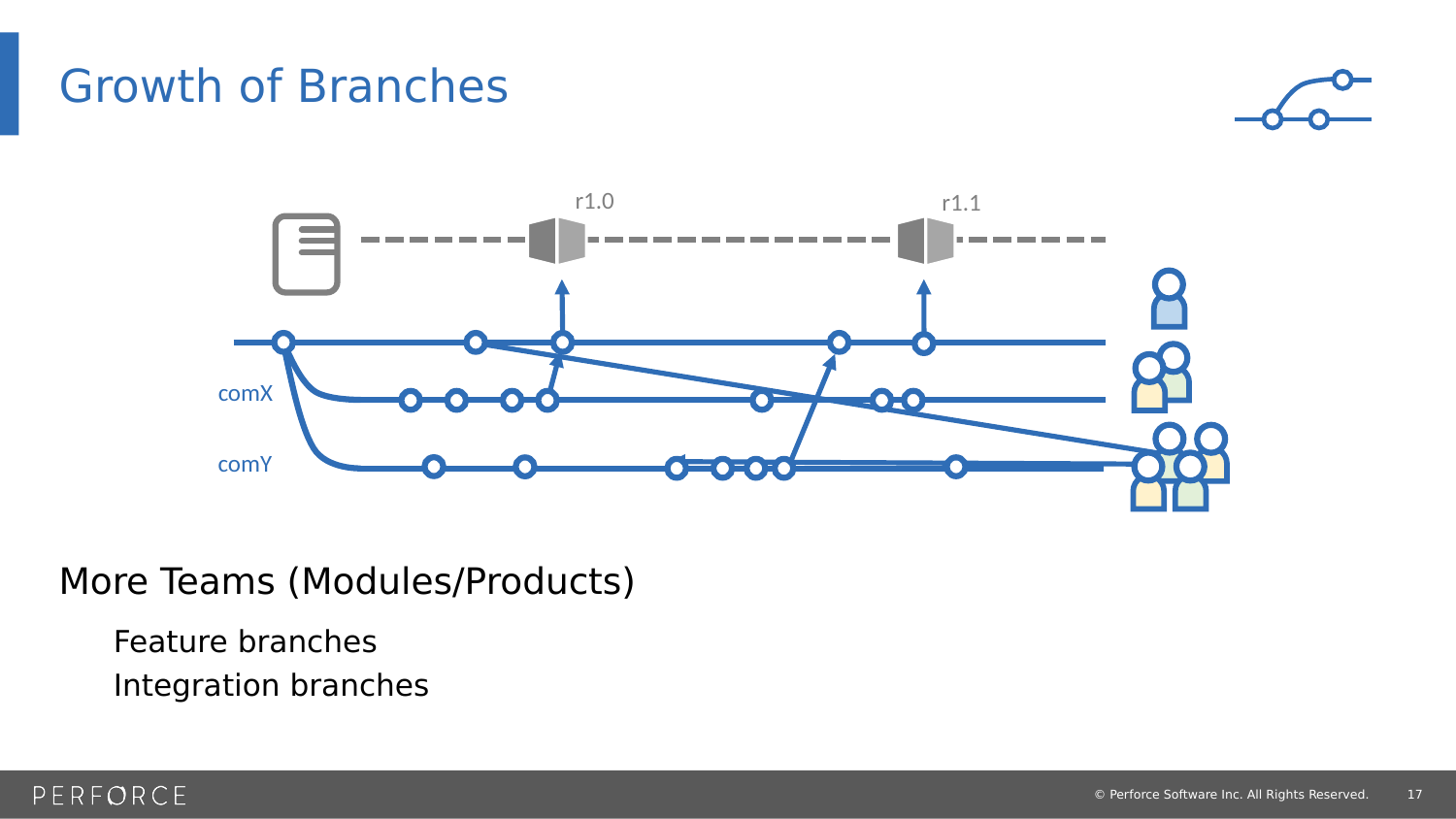

# Growth of Branches

r1.0
r1.1

comX

comY

More Teams (Modules/Products)
Feature branches
Integration branches